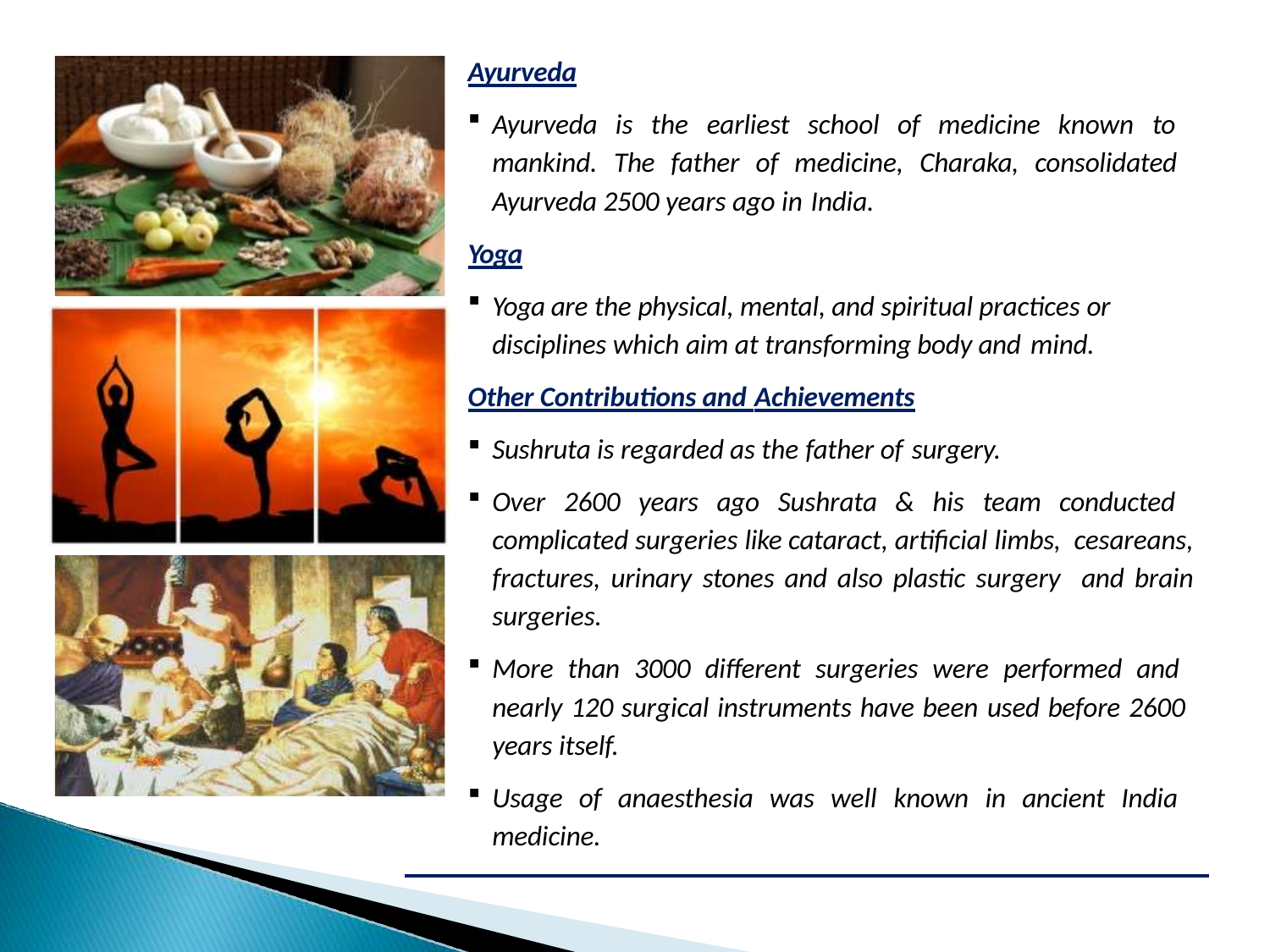

Ayurveda
Ayurveda is the earliest school of medicine known to  mankind. The father of medicine, Charaka, consolidated  Ayurveda 2500 years ago in India.
Yoga
Yoga are the physical, mental, and spiritual practices or  disciplines which aim at transforming body and mind.
Other Contributions and Achievements
Sushruta is regarded as the father of surgery.
Over 2600 years ago Sushrata & his team conducted  complicated surgeries like cataract, artificial limbs,  cesareans, fractures, urinary stones and also plastic surgery  and brain surgeries.
More than 3000 different surgeries were performed and  nearly 120 surgical instruments have been used before 2600  years itself.
Usage of anaesthesia was well known in ancient India  medicine.